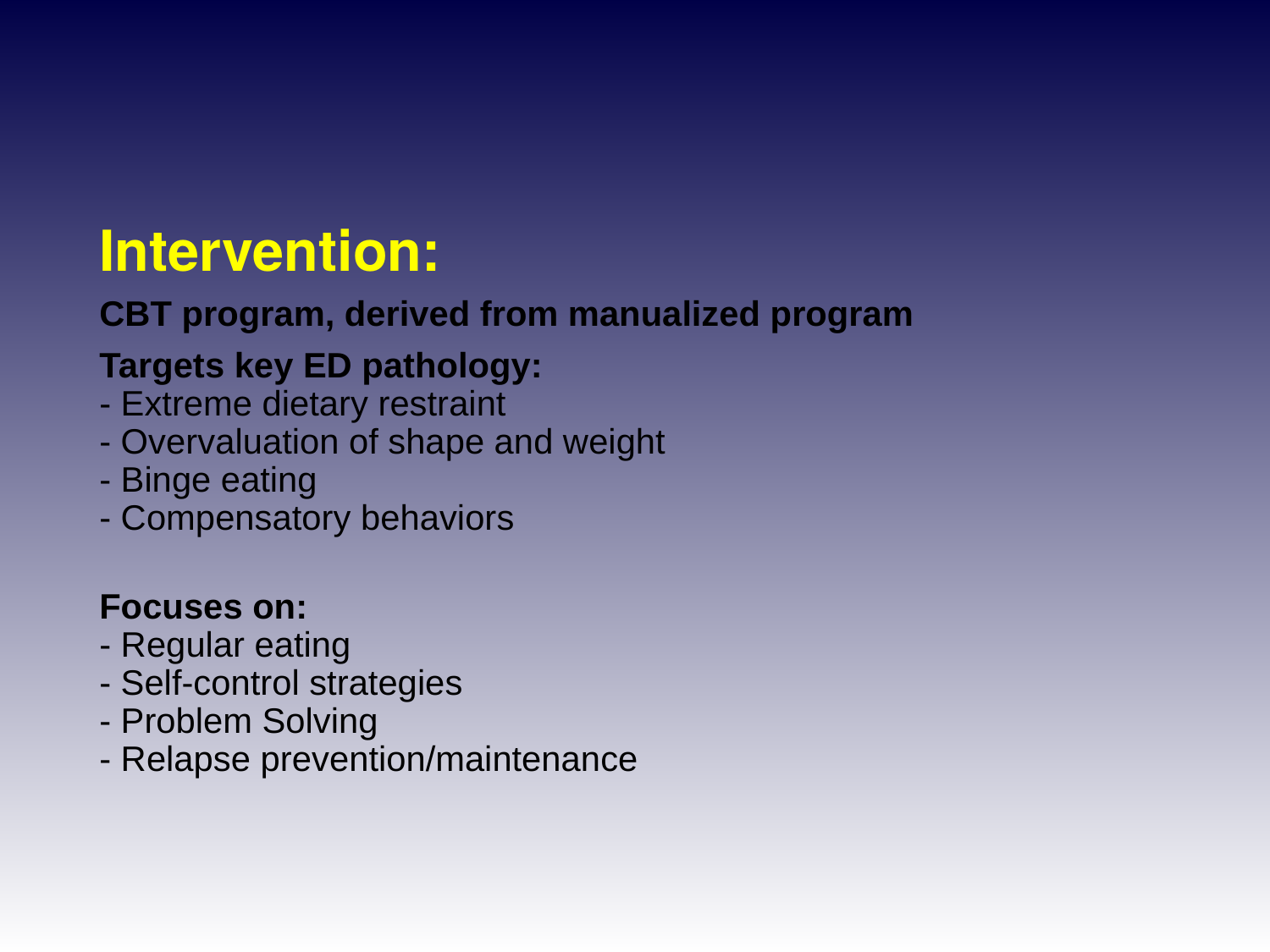

# Intervention:
CBT program, derived from manualized program
Targets key ED pathology:
- Extreme dietary restraint
- Overvaluation of shape and weight
- Binge eating
- Compensatory behaviors
Focuses on:
- Regular eating
- Self-control strategies
- Problem Solving
- Relapse prevention/maintenance